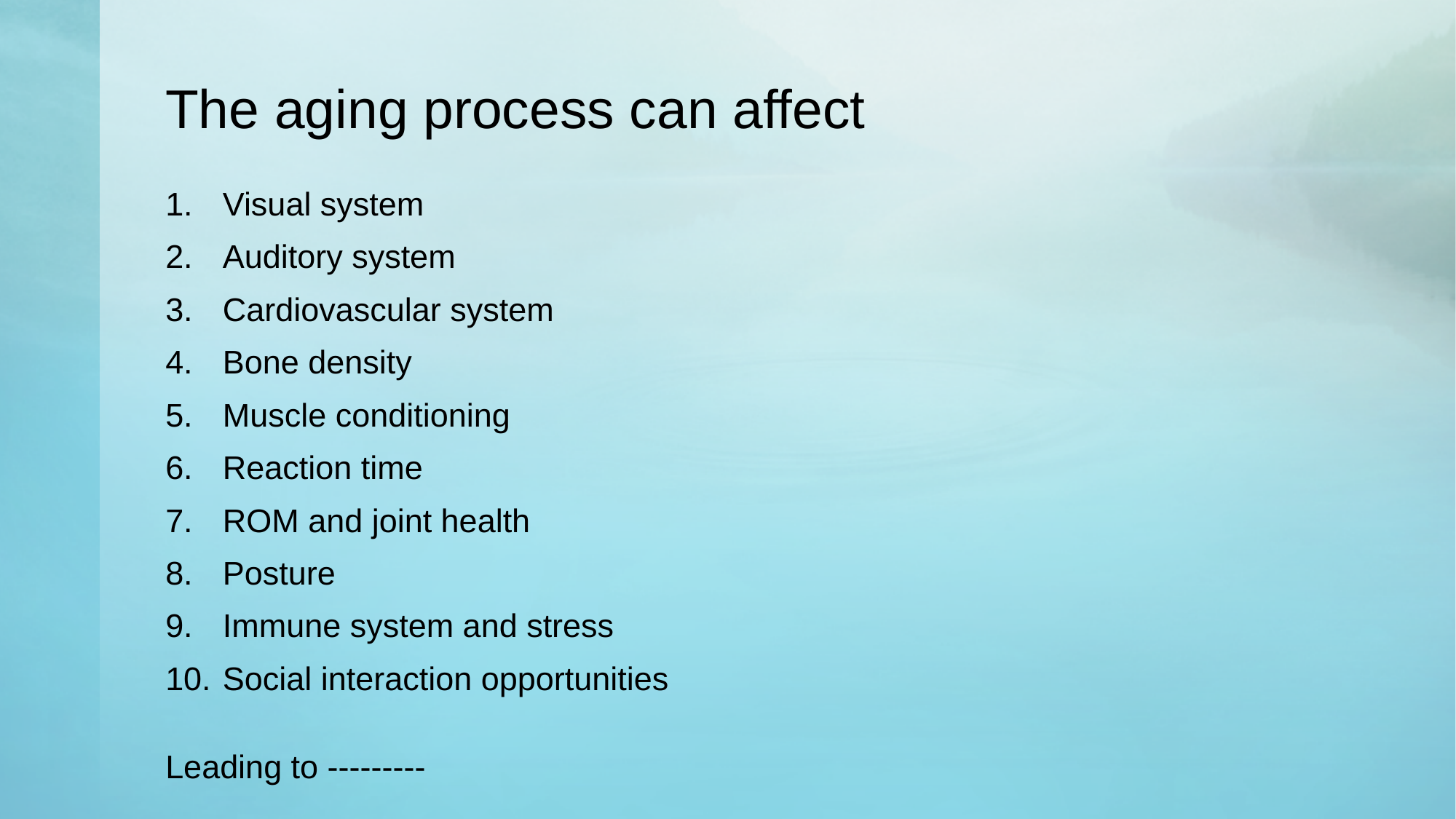

# The aging process can affect
Visual system
Auditory system
Cardiovascular system
Bone density
Muscle conditioning
Reaction time
ROM and joint health
Posture
Immune system and stress
Social interaction opportunities
Leading to ---------